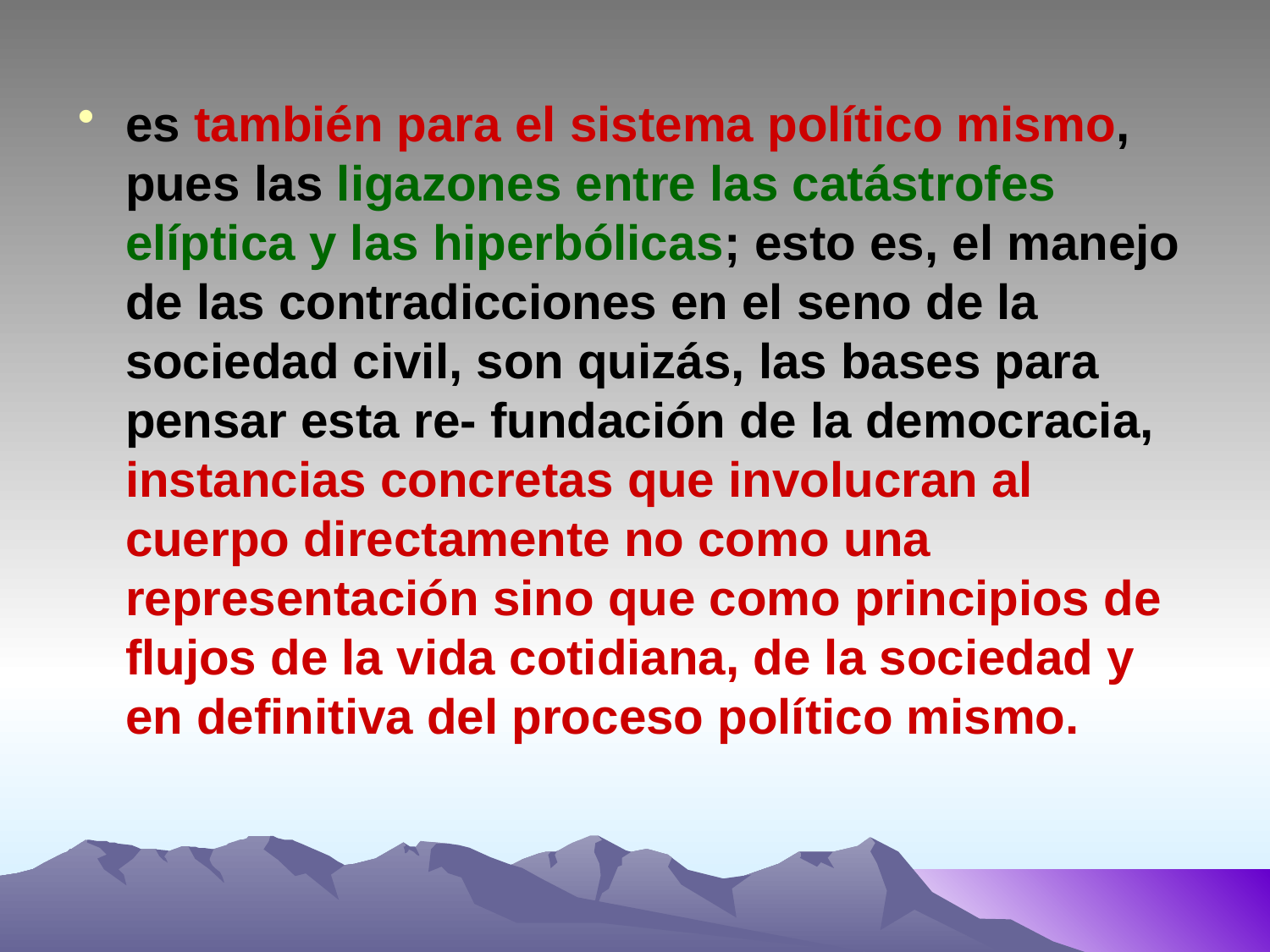

es también para el sistema político mismo, pues las ligazones entre las catástrofes elíptica y las hiperbólicas; esto es, el manejo de las contradicciones en el seno de la sociedad civil, son quizás, las bases para pensar esta re- fundación de la democracia, instancias concretas que involucran al cuerpo directamente no como una representación sino que como principios de flujos de la vida cotidiana, de la sociedad y en definitiva del proceso político mismo.